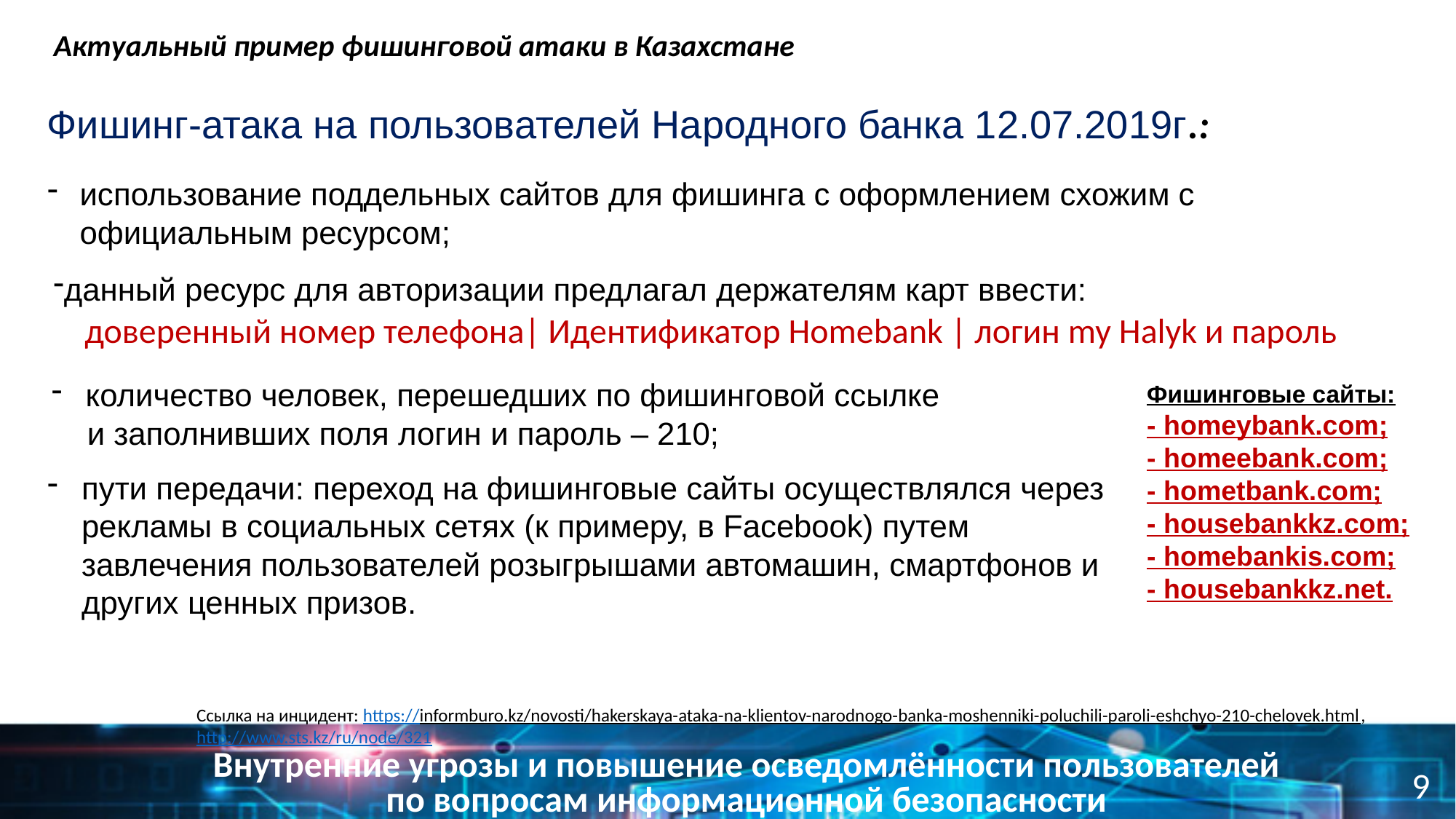

Актуальный пример фишинговой атаки в Казахстане
Фишинг-атака на пользователей Народного банка 12.07.2019г.:
использование поддельных сайтов для фишинга с оформлением схожим с официальным ресурсом;
данный ресурс для авторизации предлагал держателям карт ввести:
    доверенный номер телефона| Идентификатор Homebank | логин my Halyk и пароль
количество человек, перешедших по фишинговой ссылке
    и заполнивших поля логин и пароль – 210;
Фишинговые сайты:
- homeybank.com;
- homeebank.com;
- hometbank.com;
- housebankkz.com;
- homebankis.com;
- housebankkz.net.
пути передачи: переход на фишинговые сайты осуществлялся через рекламы в социальных сетях (к примеру, в Facebook) путем завлечения пользователей розыгрышами автомашин, смартфонов и других ценных призов.
Ссылка на инцидент: https://informburo.kz/novosti/hakerskaya-ataka-na-klientov-narodnogo-banka-moshenniki-poluchili-paroli-eshchyo-210-chelovek.html, http://www.sts.kz/ru/node/321

Внутренние угрозы и повышение осведомлённости пользователей по вопросам информационной безопасности
9